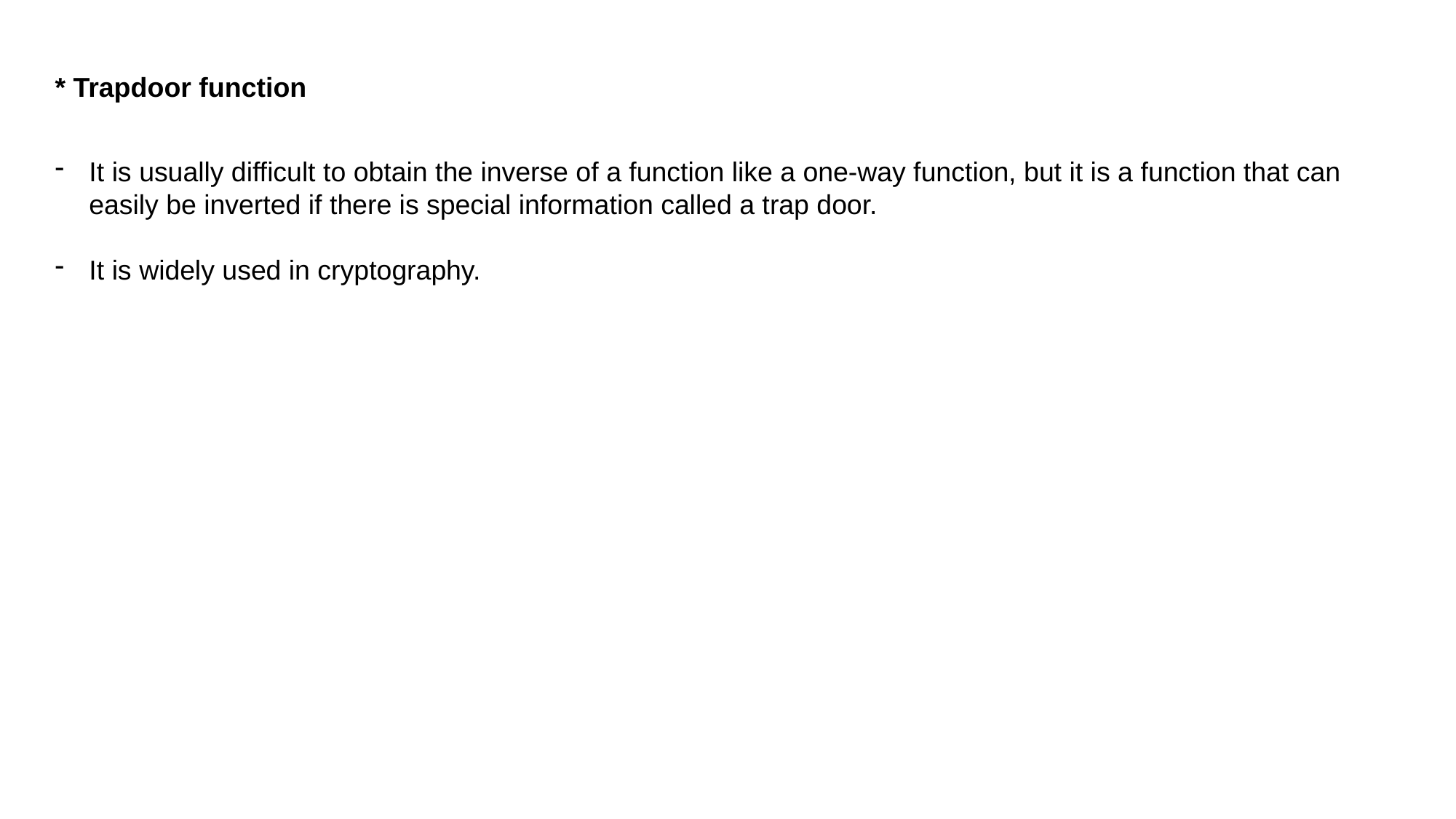

* Trapdoor function
It is usually difficult to obtain the inverse of a function like a one-way function, but it is a function that can easily be inverted if there is special information called a trap door.

It is widely used in cryptography.